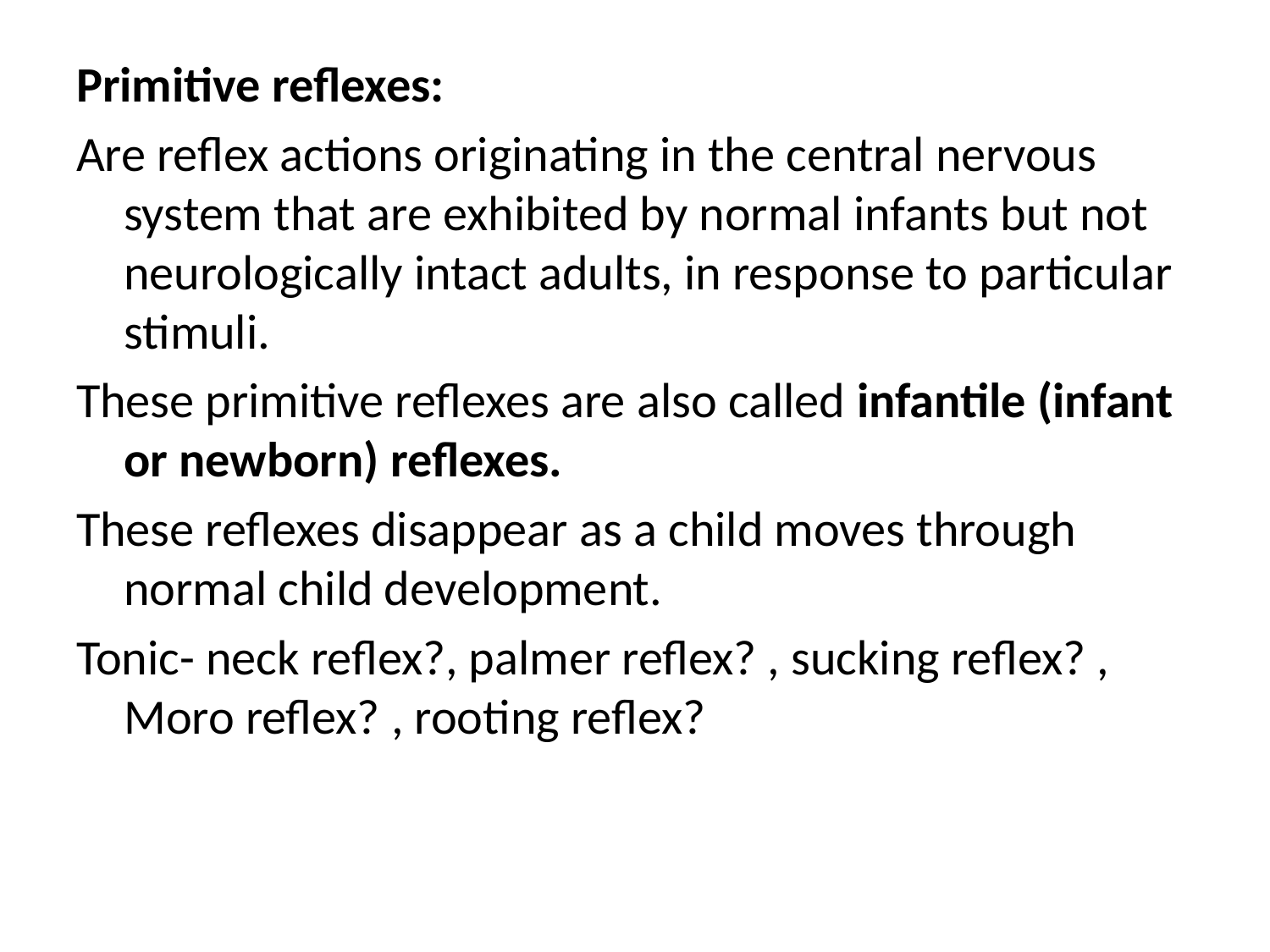

Primitive reflexes:
Are reflex actions originating in the central nervous system that are exhibited by normal infants but not neurologically intact adults, in response to particular stimuli.
These primitive reflexes are also called infantile (infant or newborn) reflexes.
These reflexes disappear as a child moves through normal child development.
Tonic- neck reflex?, palmer reflex? , sucking reflex? , Moro reflex? , rooting reflex?